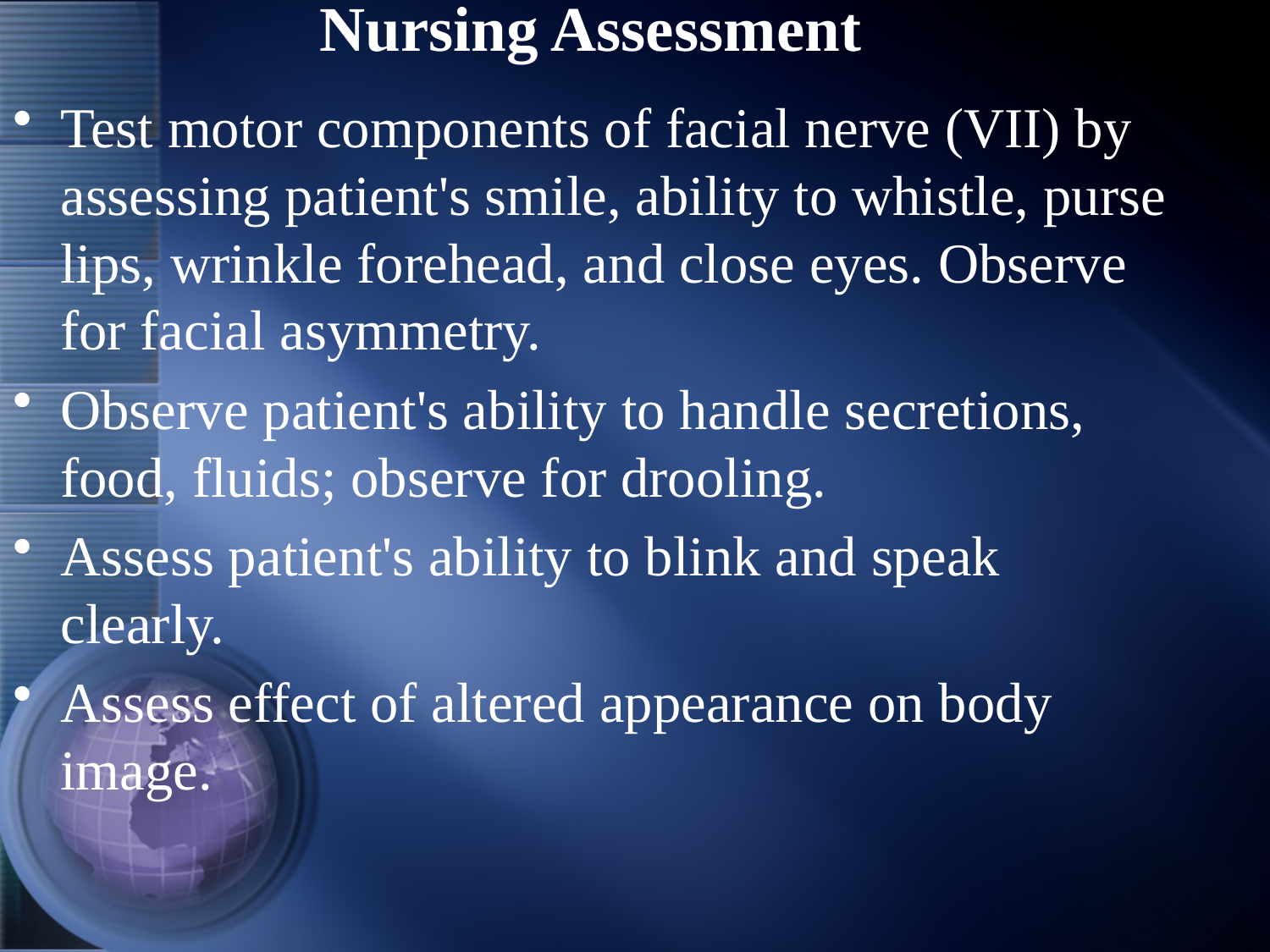

# Nursing Assessment
Test motor components of facial nerve (VII) by assessing patient's smile, ability to whistle, purse lips, wrinkle forehead, and close eyes. Observe for facial asymmetry.
Observe patient's ability to handle secretions, food, fluids; observe for drooling.
Assess patient's ability to blink and speak clearly.
Assess effect of altered appearance on body image.